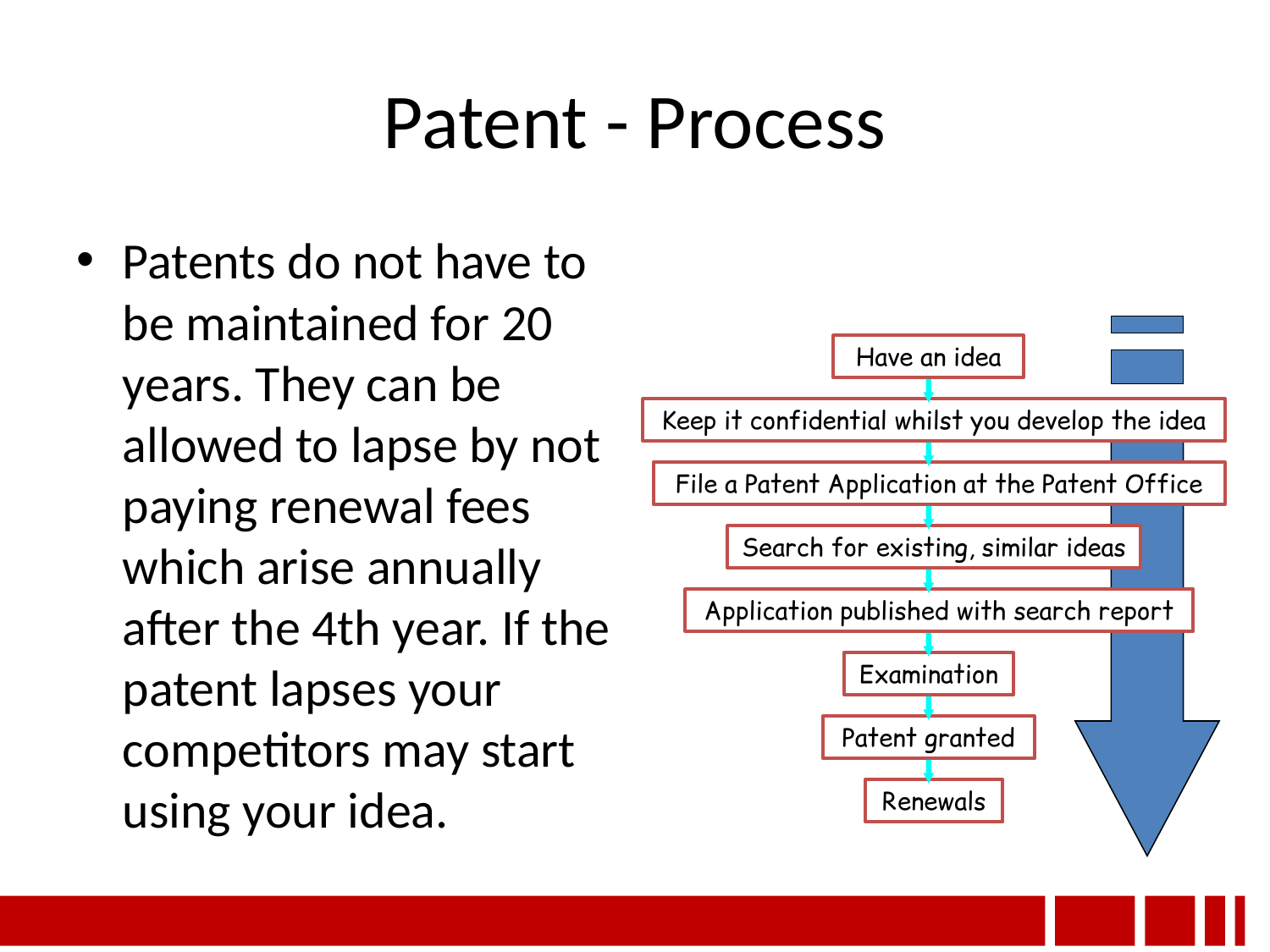

# Patent - Process
Patents do not have to be maintained for 20 years. They can be allowed to lapse by not paying renewal fees which arise annually after the 4th year. If the patent lapses your competitors may start using your idea.

Have an idea

Keep it confidential whilst you develop the idea

File a Patent Application at the Patent Office

Search for existing, similar ideas

Application published with search report

Examination

Patent granted

Renewals